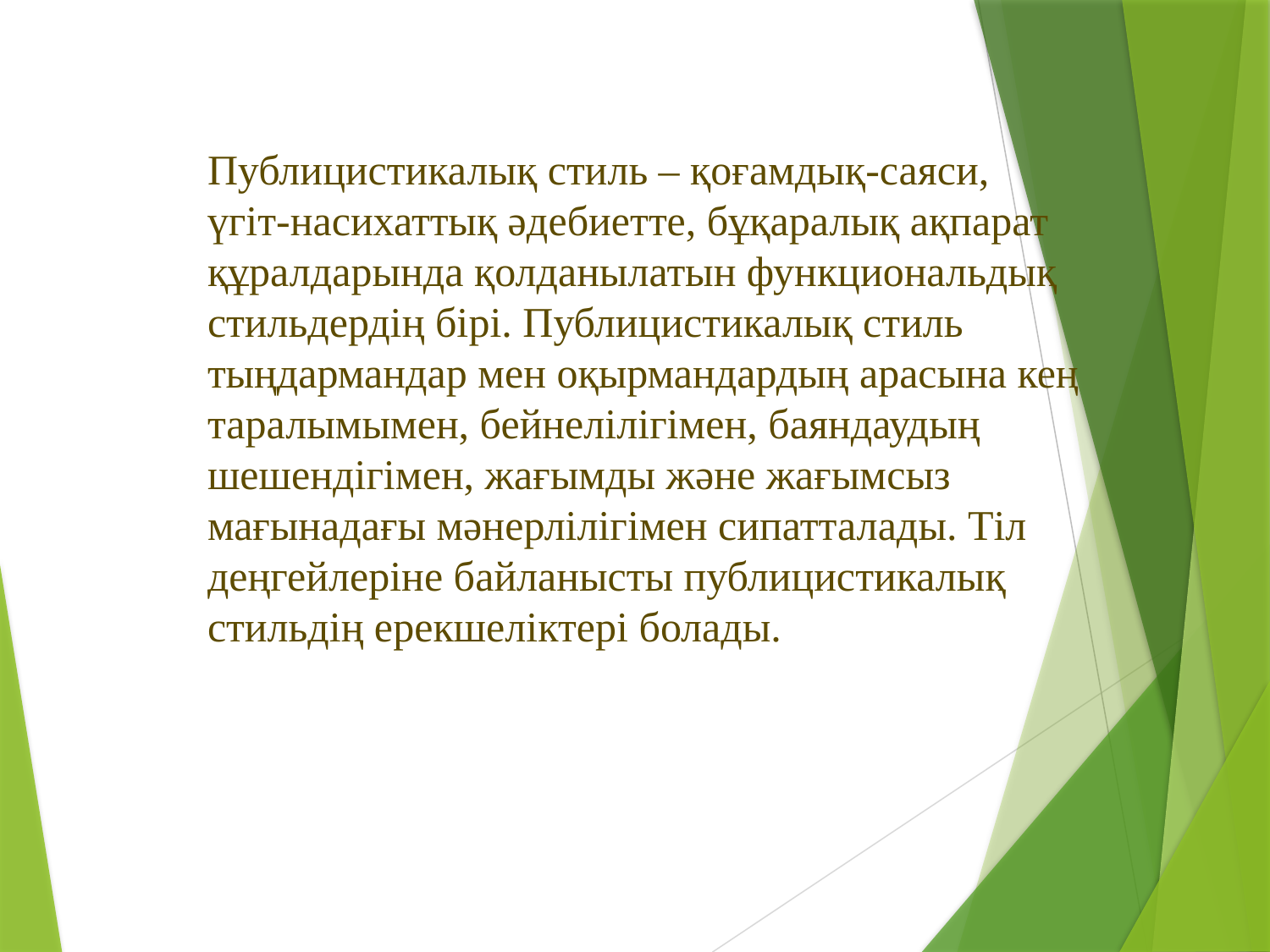

Публицистикалық стиль – қоғамдық-саяси, үгіт-насихаттық әдебиетте, бұқаралық ақпарат құралдарында қолданылатын функциональдық стильдердің бірі. Публицистикалық стиль тыңдармандар мен оқырмандардың арасына кең таралымымен, бейнелілігімен, баяндаудың шешендігімен, жағымды және жағымсыз мағынадағы мәнерлілігімен сипатталады. Тіл деңгейлеріне байланысты публицистикалық стильдің ерекшеліктері болады.